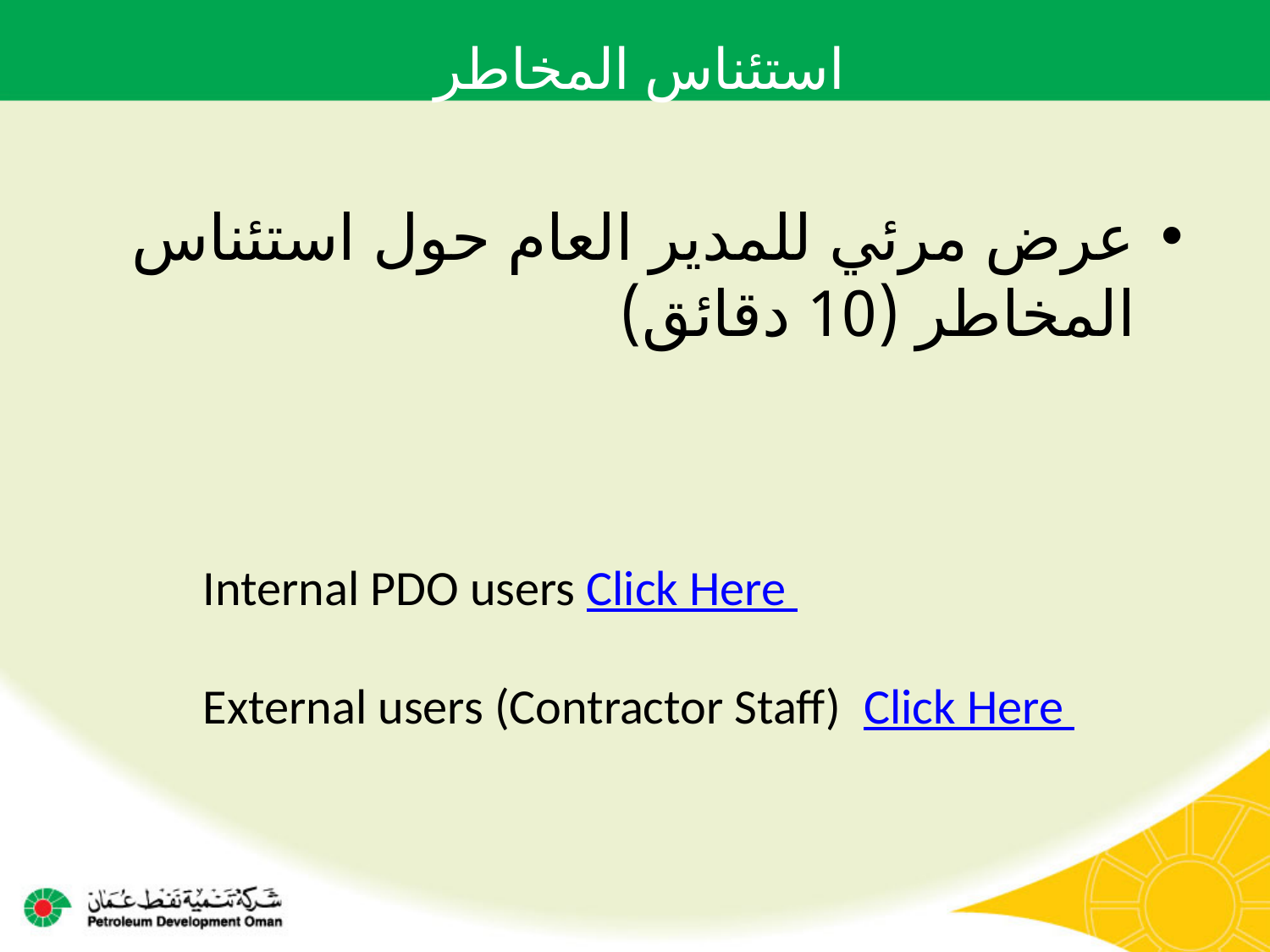

# استئناس المخاطر
عرض مرئي للمدير العام حول استئناس المخاطر (10 دقائق)

Internal PDO users Click Here

External users (Contractor Staff)  Click Here